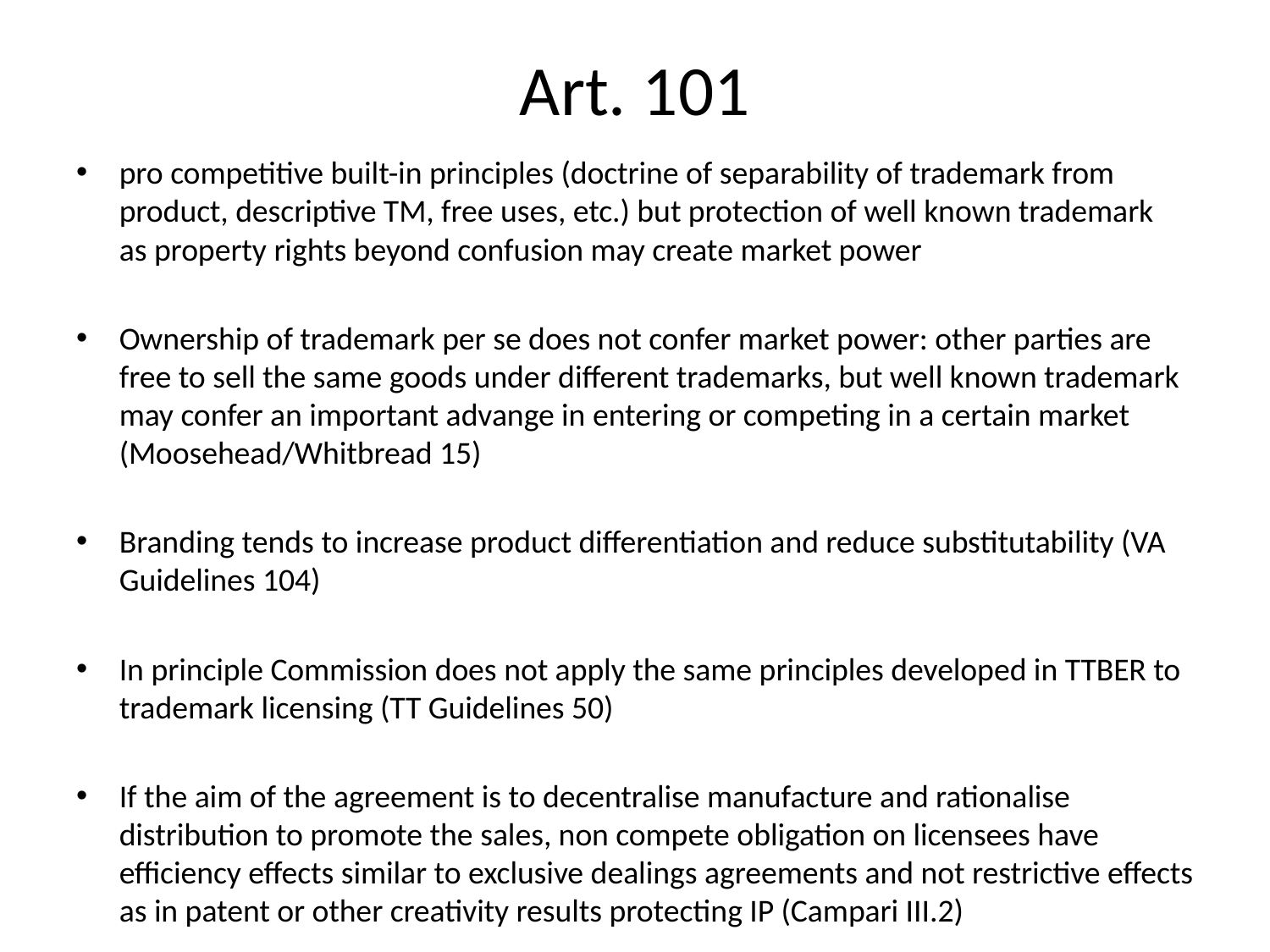

# Art. 101
pro competitive built-in principles (doctrine of separability of trademark from product, descriptive TM, free uses, etc.) but protection of well known trademark  as property rights beyond confusion may create market power

Ownership of trademark per se does not confer market power: other parties are free to sell the same goods under different trademarks, but well known trademark may confer an important advange in entering or competing in a certain market (Moosehead/Whitbread 15)

Branding tends to increase product differentiation and reduce substitutability (VA Guidelines 104)

In principle Commission does not apply the same principles developed in TTBER to trademark licensing (TT Guidelines 50)

If the aim of the agreement is to decentralise manufacture and rationalise distribution to promote the sales, non compete obligation on licensees have efficiency effects similar to exclusive dealings agreements and not restrictive effects as in patent or other creativity results protecting IP (Campari III.2)